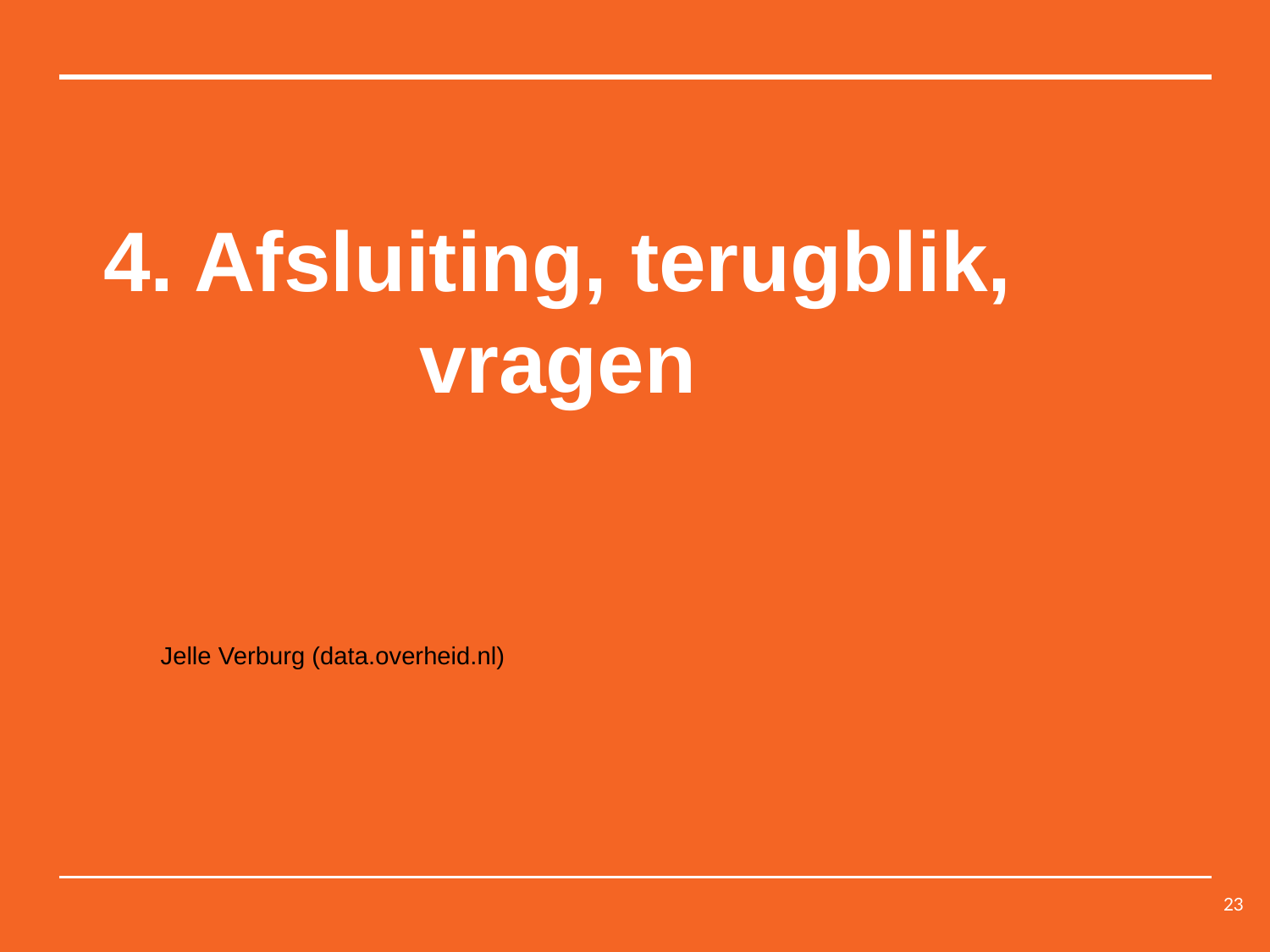

# 4. Afsluiting, terugblik, vragen
Jelle Verburg (data.overheid.nl)
23